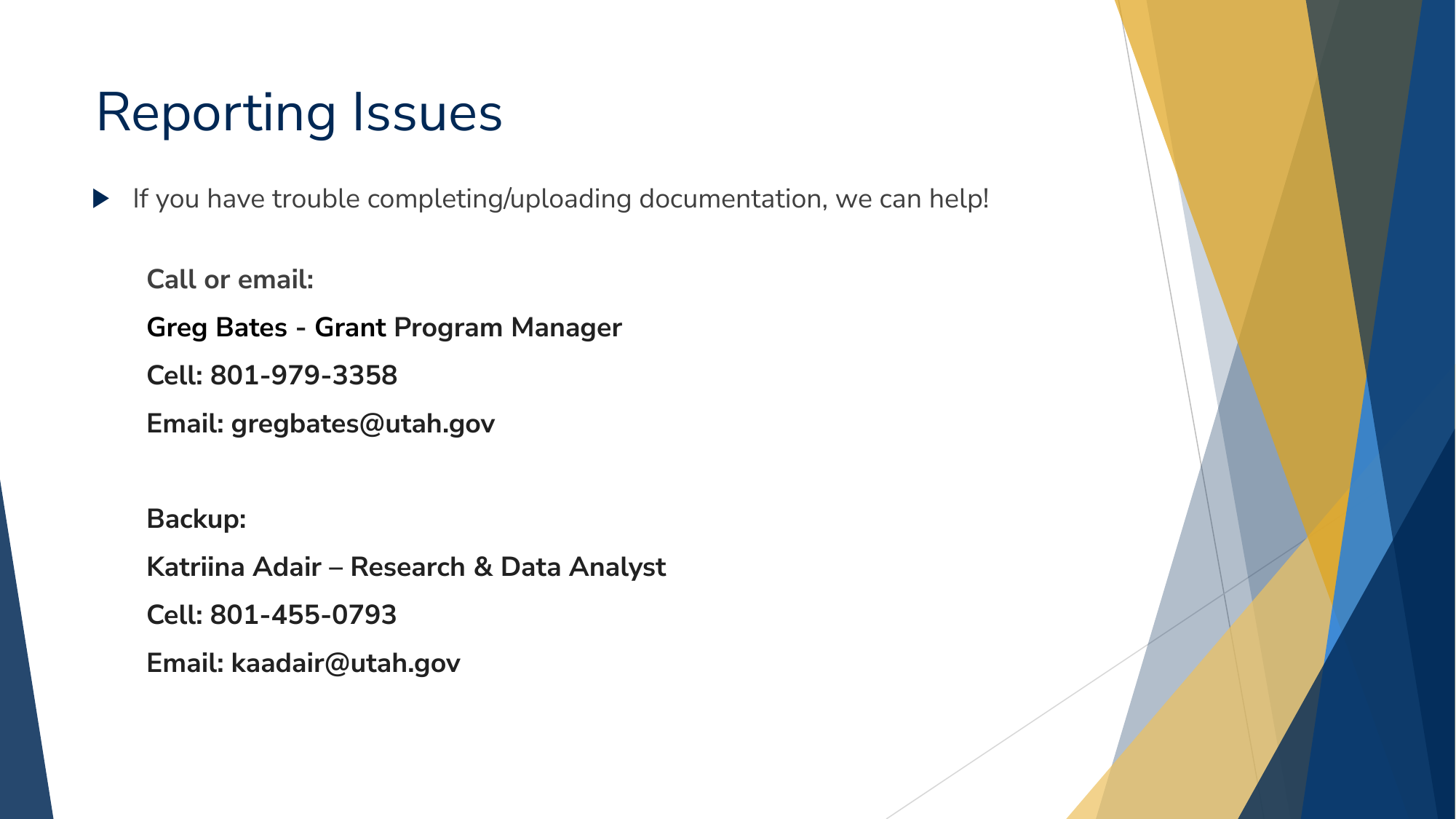

# Reporting Issues
If you have trouble completing/uploading documentation, we can help!

Call or email:
Greg Bates - Grant Program Manager
Cell: 801-979-3358
Email: gregbates@utah.gov

Backup:
Katriina Adair – Research & Data Analyst
Cell: 801-455-0793
Email: kaadair@utah.gov